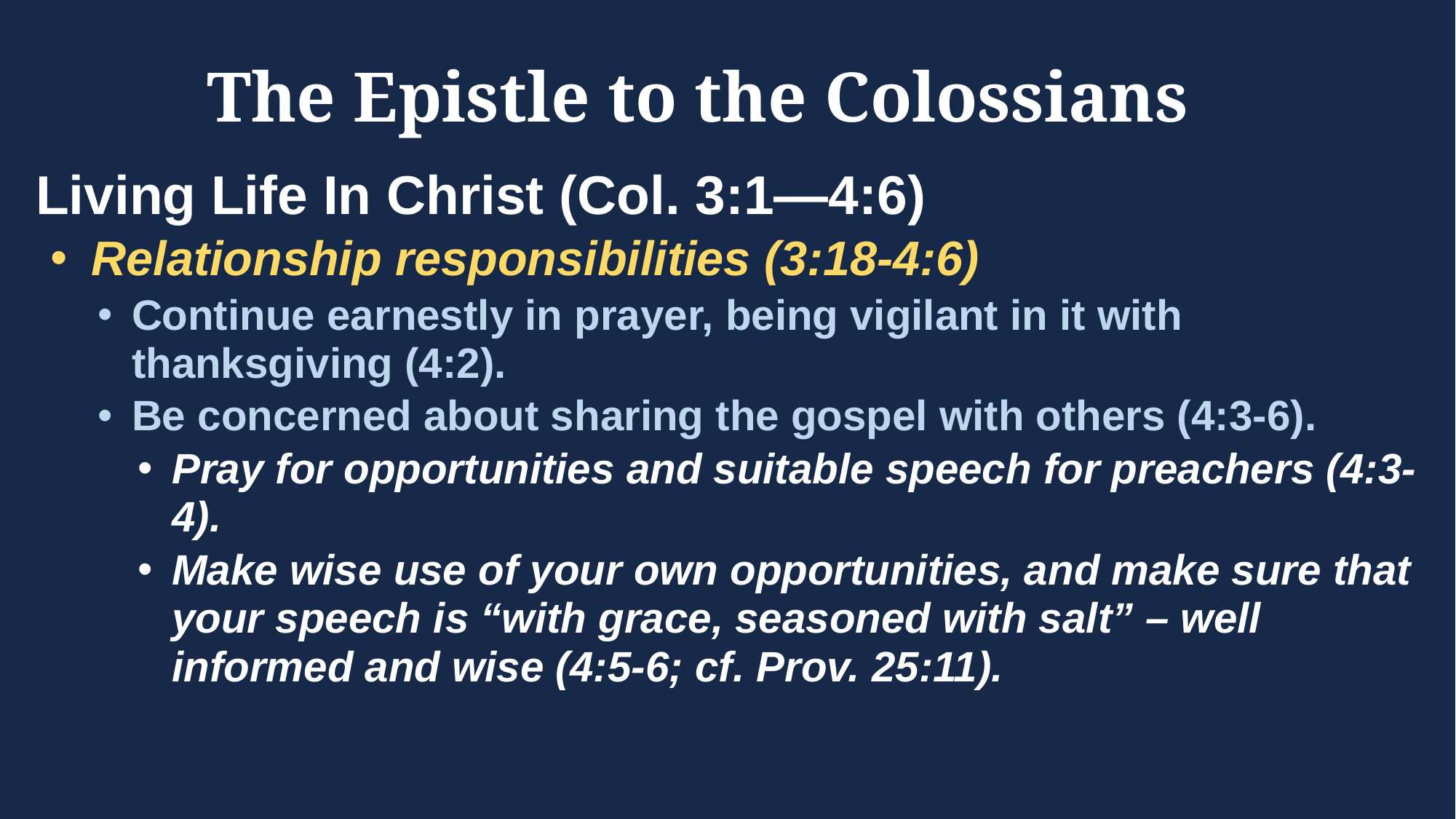

# The Epistle to the Colossians
Living Life In Christ (Col. 3:1—4:6)
Relationship responsibilities (3:18-4:6)
Continue earnestly in prayer, being vigilant in it with thanksgiving (4:2).
Be concerned about sharing the gospel with others (4:3-6).
Pray for opportunities and suitable speech for preachers (4:3-4).
Make wise use of your own opportunities, and make sure that your speech is “with grace, seasoned with salt” – well informed and wise (4:5-6; cf. Prov. 25:11).